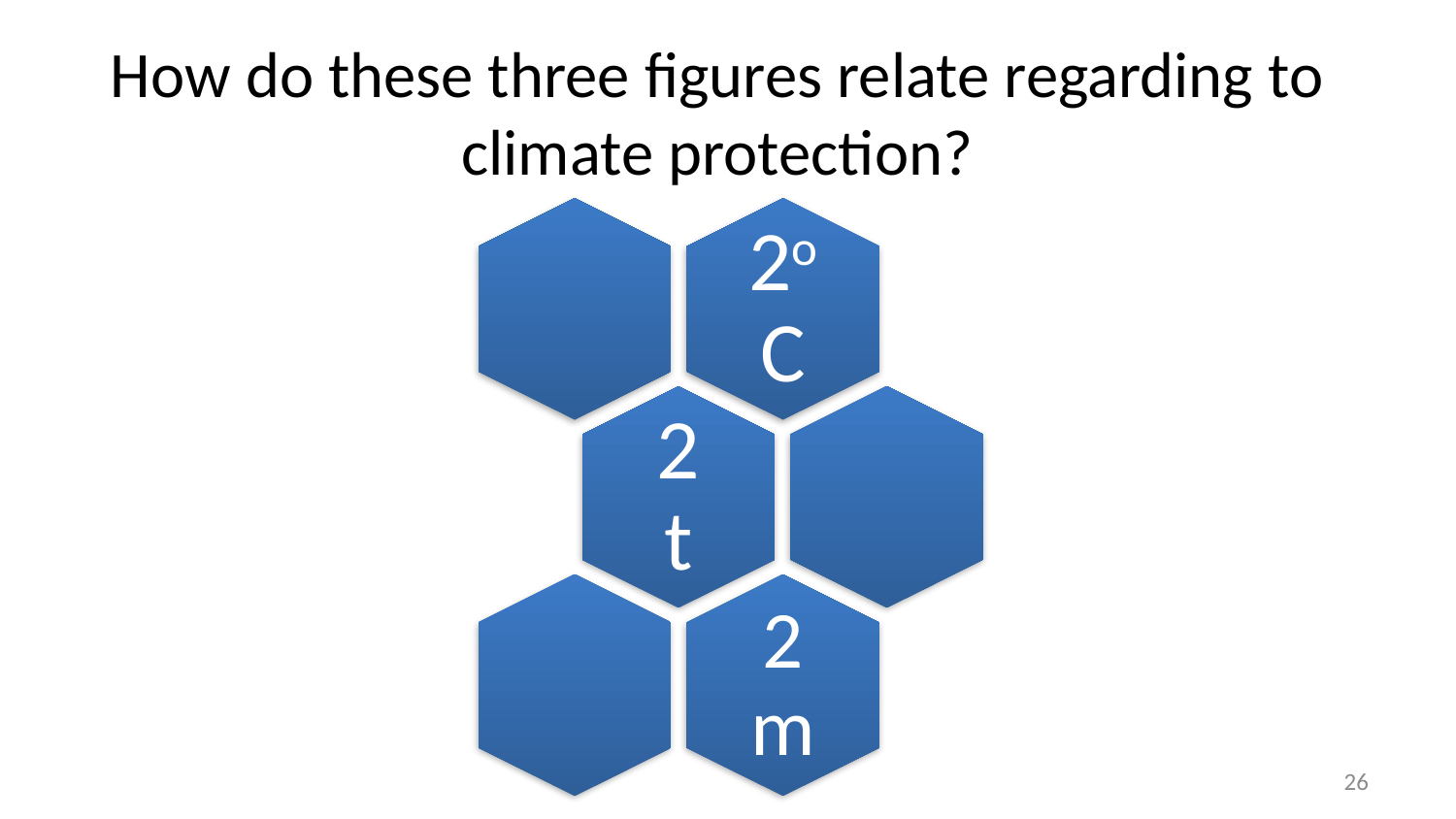

# How do these three figures relate regarding to climate protection?
2oC

2 t

2 m

26